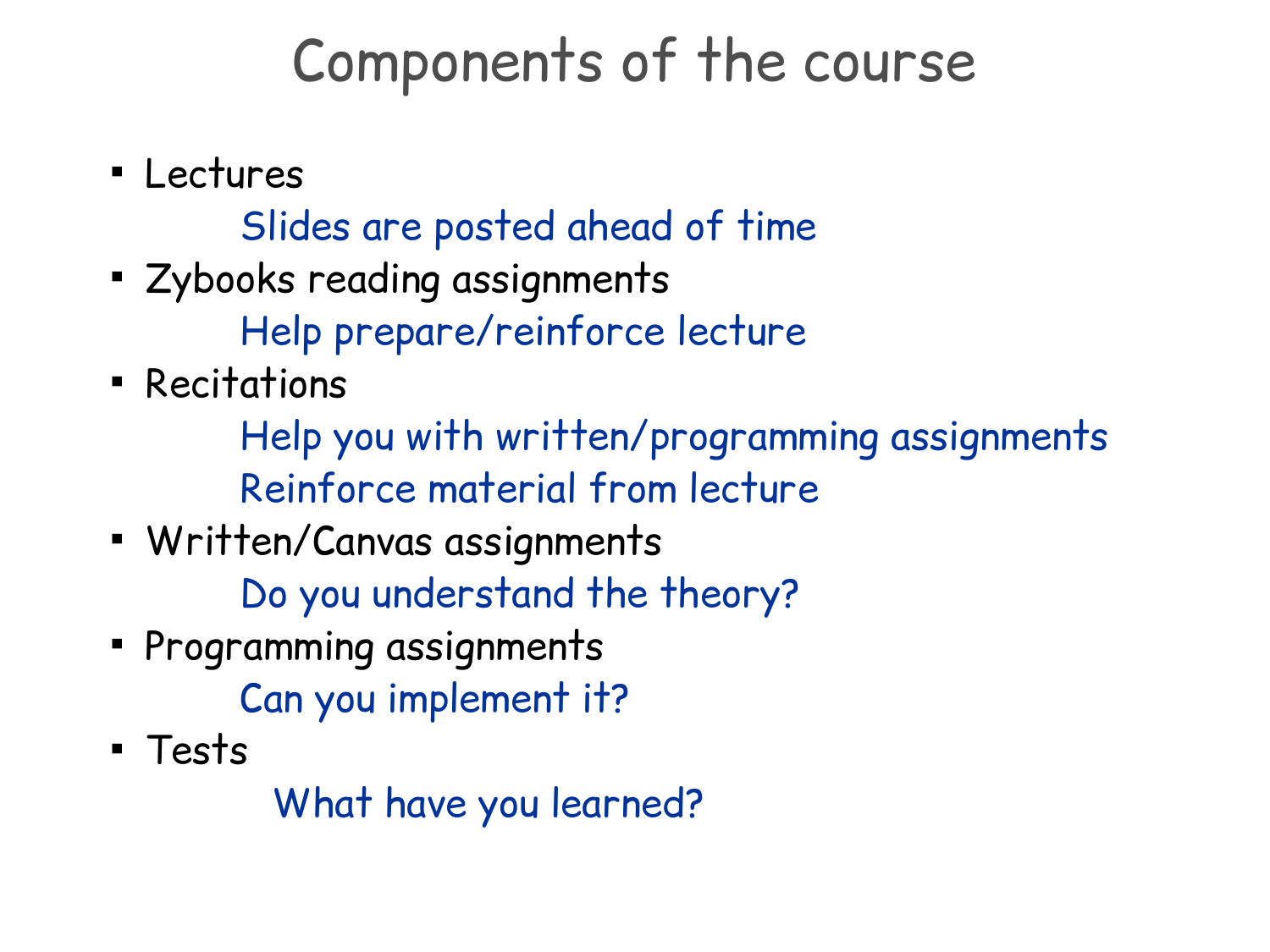

# Components of the course
Lectures
	Slides are posted ahead of time
Zybooks reading assignments
	Help prepare/reinforce lecture
Recitations
	Help you with written/programming assignments
	Reinforce material from lecture
Written/Canvas assignments
	Do you understand the theory?
Programming assignments
	Can you implement it?
Tests
      	What have you learned?